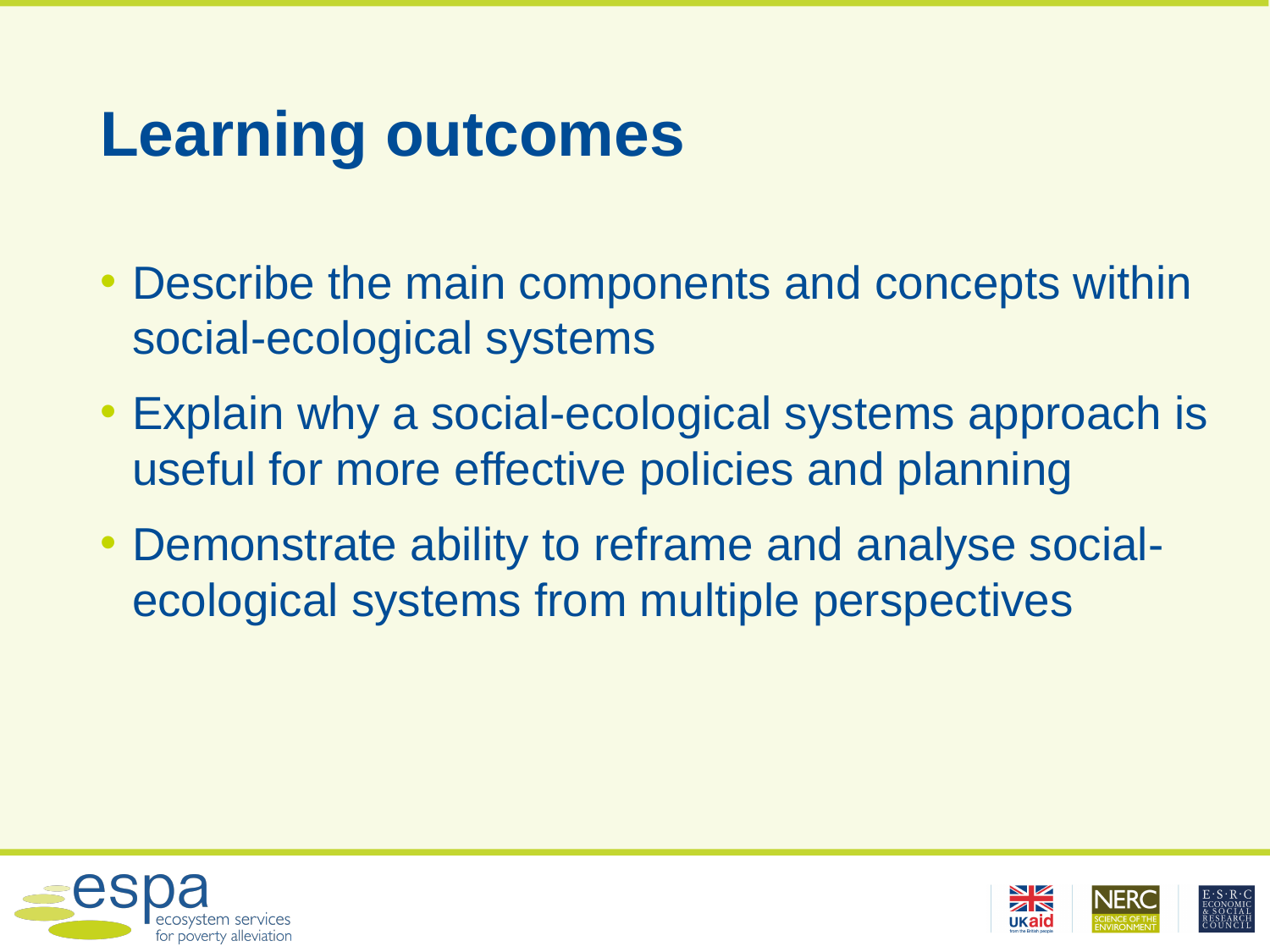

# Learning outcomes
Describe the main components and concepts within social-ecological systems
Explain why a social-ecological systems approach is useful for more effective policies and planning
Demonstrate ability to reframe and analyse social-ecological systems from multiple perspectives